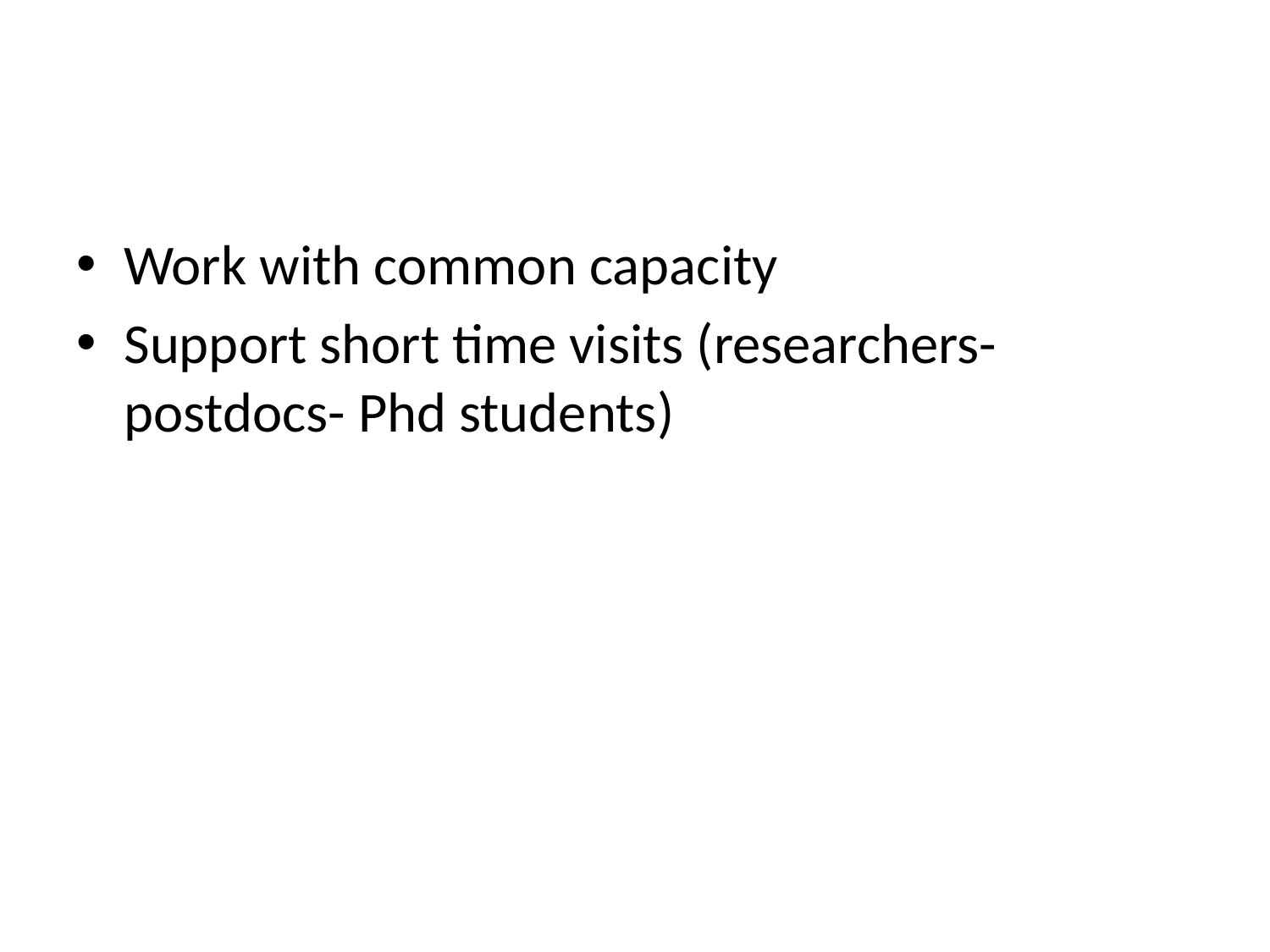

#
Work with common capacity
Support short time visits (researchers-postdocs- Phd students)